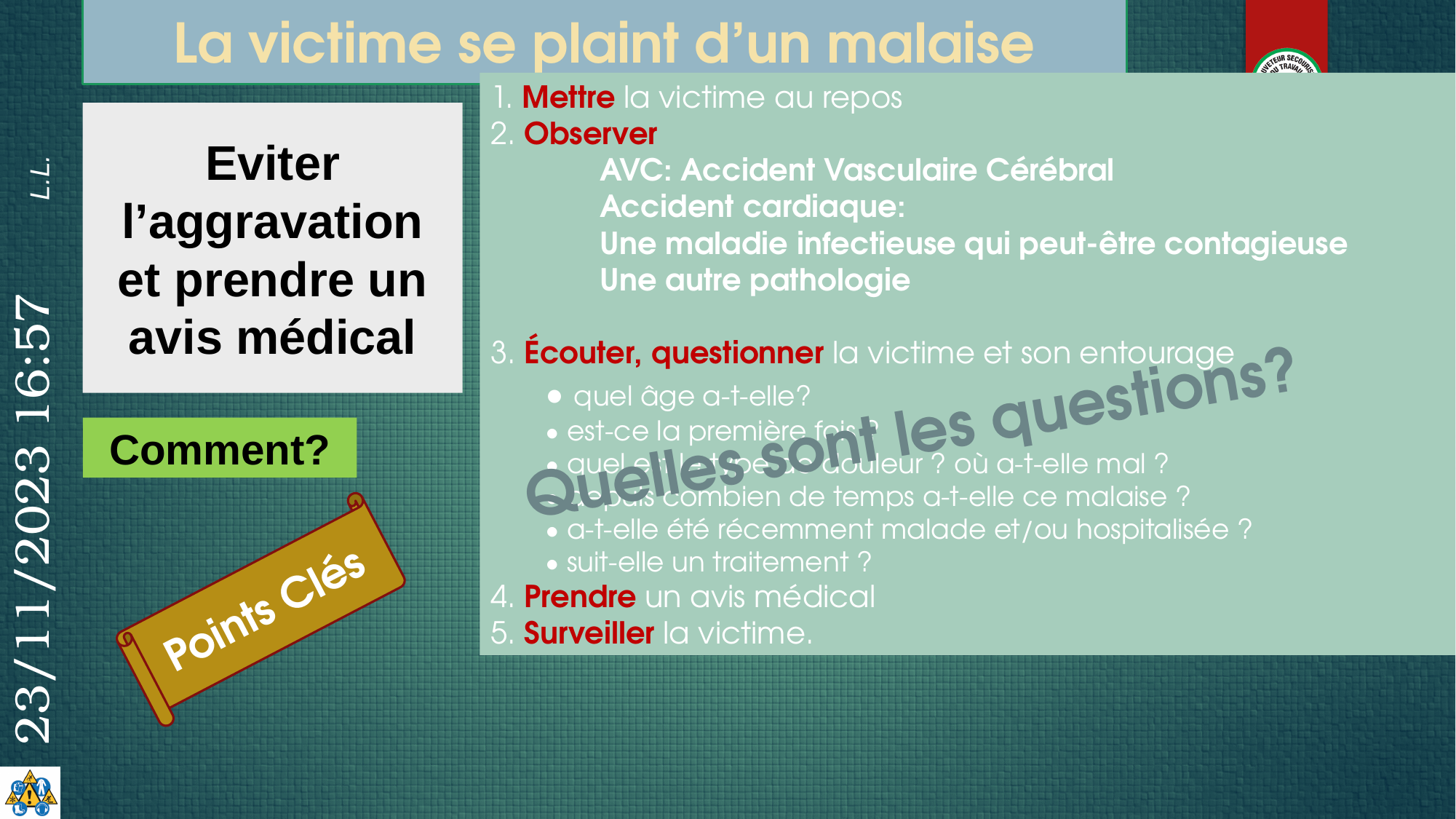

La victime se plaint d’un malaise
1. Mettre la victime au repos
2. Observer
	AVC: Accident Vasculaire Cérébral
	Accident cardiaque:
	Une maladie infectieuse qui peut-être contagieuse
	Une autre pathologie

3. Écouter, questionner la victime et son entourage
• quel âge a-t-elle?
• est-ce la première fois ?
• quel est le type de douleur ? où a-t-elle mal ?
• depuis combien de temps a-t-elle ce malaise ?
• a-t-elle été récemment malade et/ou hospitalisée ?
• suit-elle un traitement ?
4. Prendre un avis médical
5. Surveiller la victime.
Eviter l’aggravation et prendre un avis médical
Quelles sont les questions?
Comment?
Points Clés